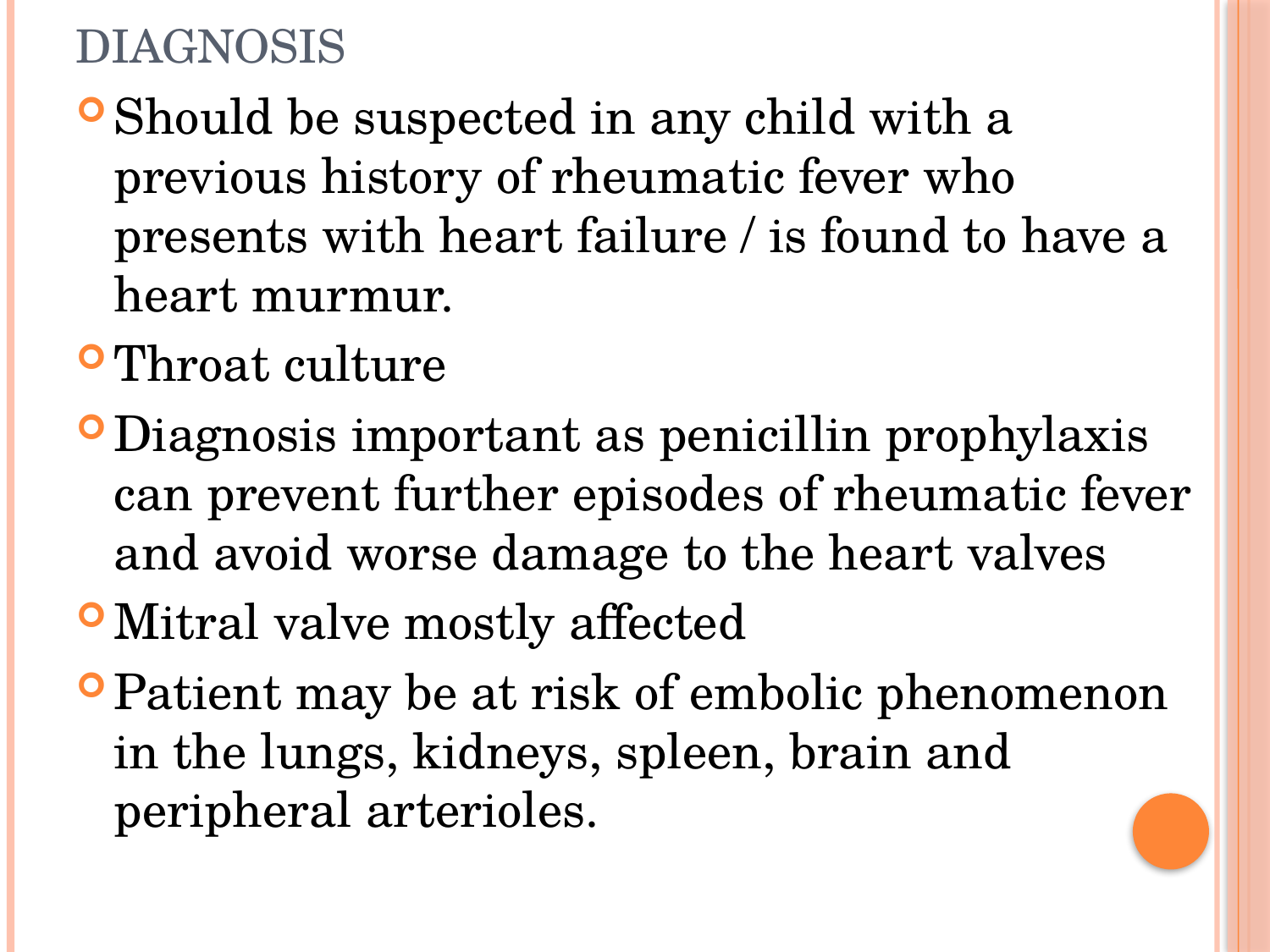

# diagnosis
Should be suspected in any child with a previous history of rheumatic fever who presents with heart failure / is found to have a heart murmur.
Throat culture
Diagnosis important as penicillin prophylaxis can prevent further episodes of rheumatic fever and avoid worse damage to the heart valves
Mitral valve mostly affected
Patient may be at risk of embolic phenomenon in the lungs, kidneys, spleen, brain and peripheral arterioles.